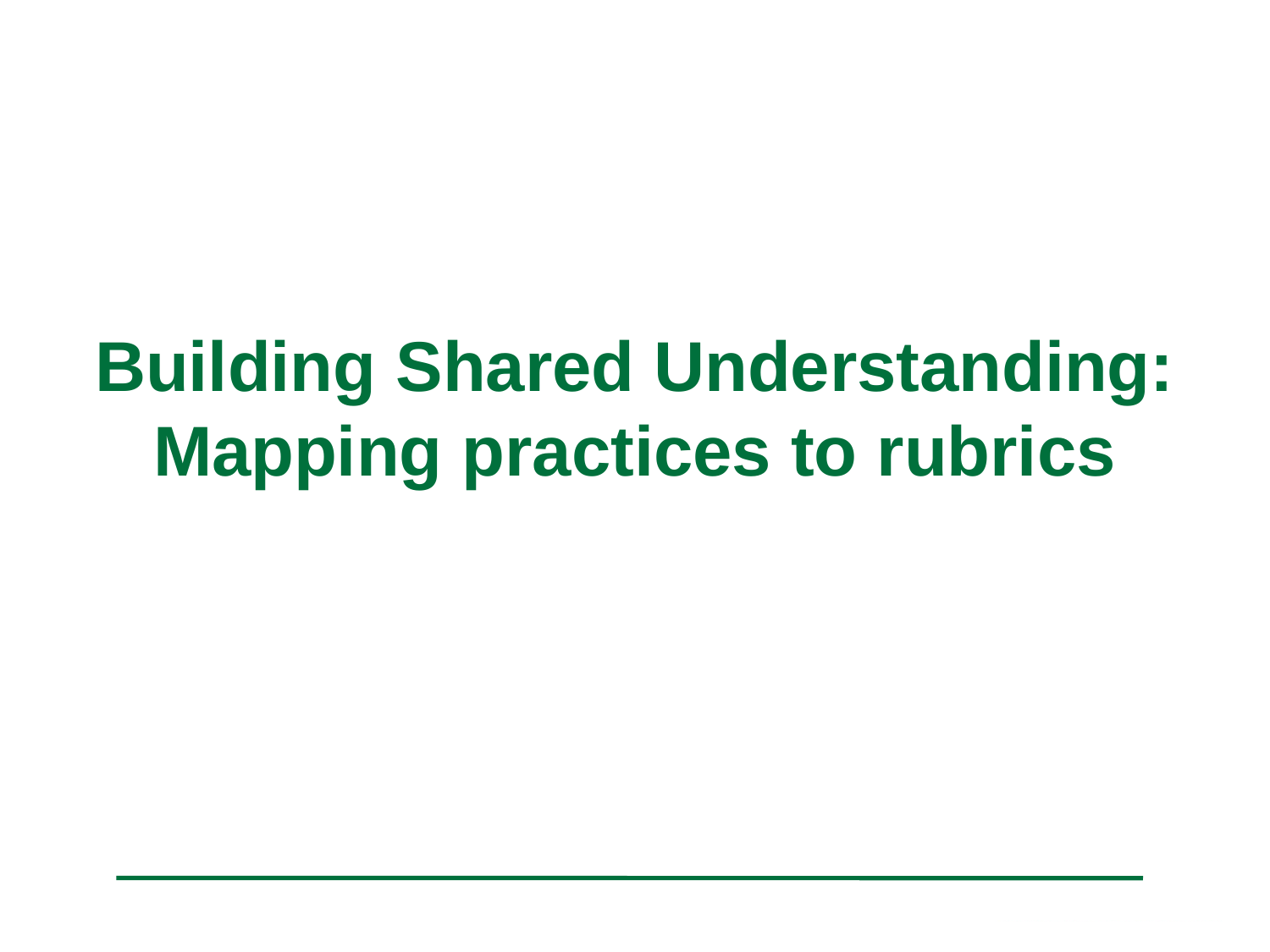

# Building Shared Understanding: Mapping practices to rubrics